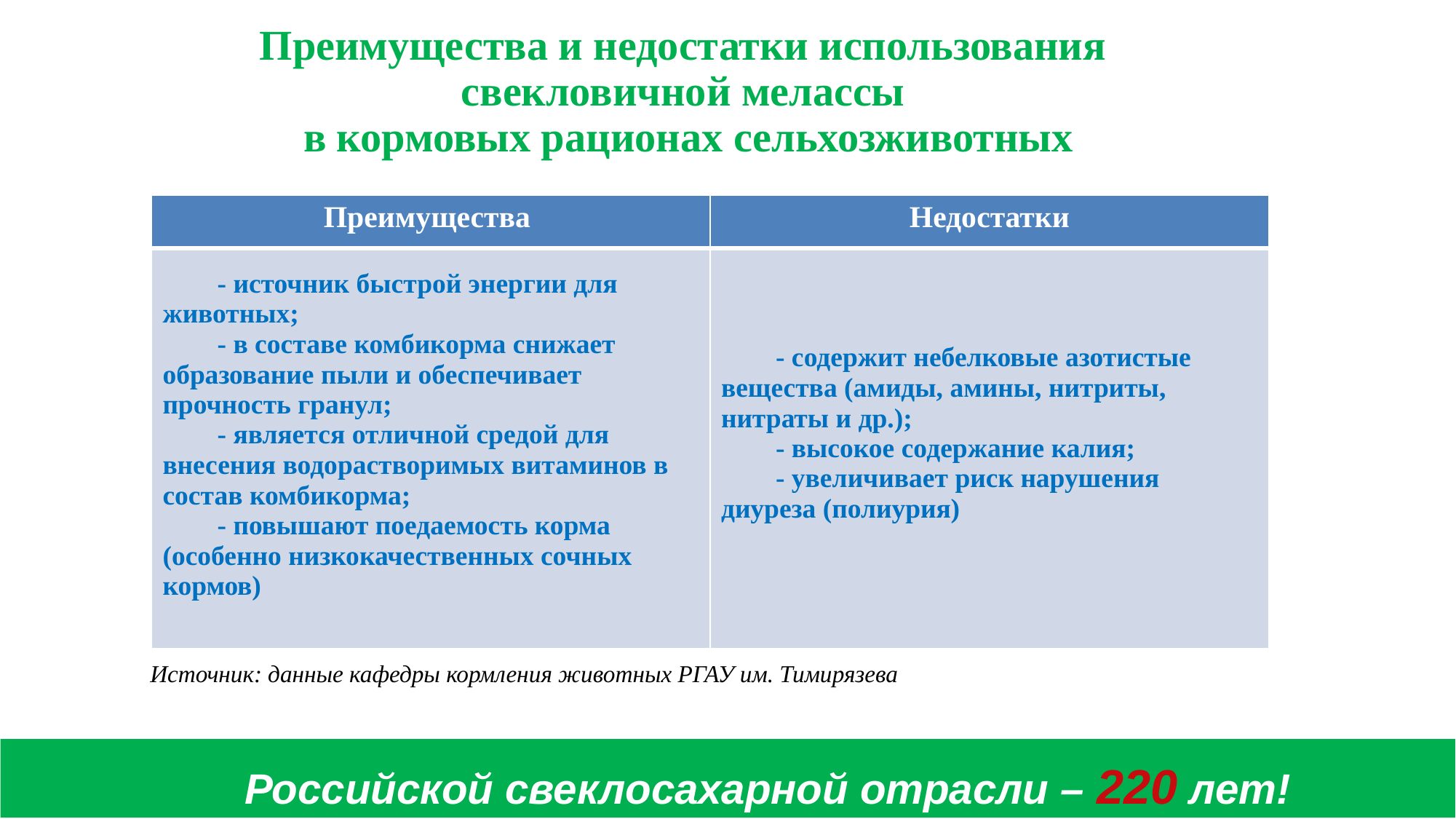

# Преимущества и недостатки использования свекловичной мелассы в кормовых рационах сельхозживотных

| Преимущества | Недостатки |
| --- | --- |
| - источник быстрой энергии для животных; - в составе комбикорма снижает образование пыли и обеспечивает прочность гранул; - является отличной средой для внесения водорастворимых витаминов в состав комбикорма; - повышают поедаемость корма (особенно низкокачественных сочных кормов) | - содержит небелковые азотистые вещества (амиды, амины, нитриты, нитраты и др.); - высокое содержание калия; - увеличивает риск нарушения диуреза (полиурия) |

 Источник: данные кафедры кормления животных РГАУ им. Тимирязева
Российской свеклосахарной отрасли – 220 лет!
ф
Российской свеклосахарной отрасли – 220 лет!